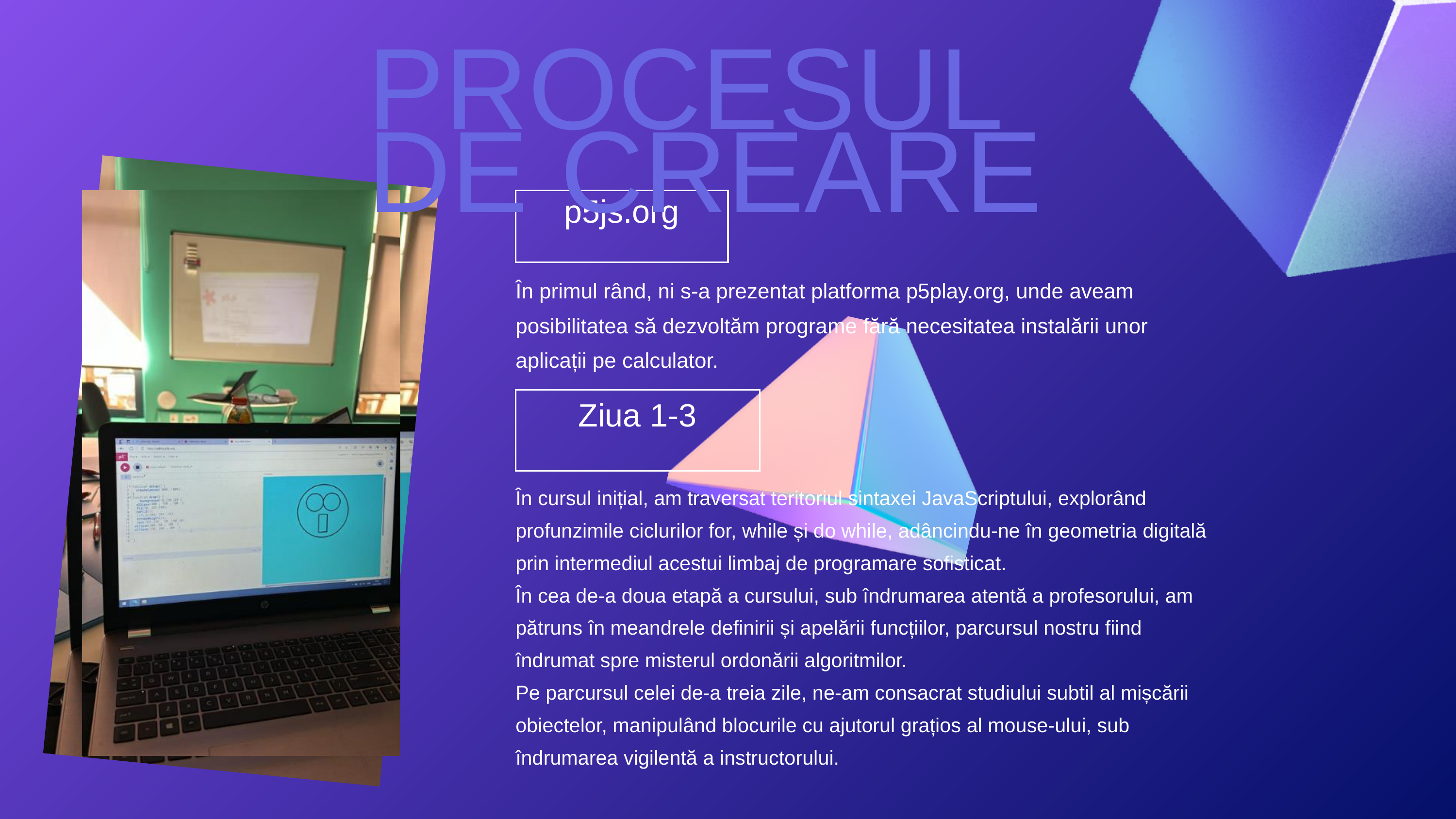

PROCESUL DE CREARE

p5js.org
În primul rând, ni s-a prezentat platforma p5play.org, unde aveam posibilitatea să dezvoltăm programe fără necesitatea instalării unor aplicații pe calculator.

Ziua 1-3
În cursul inițial, am traversat teritoriul sintaxei JavaScriptului, explorând profunzimile ciclurilor for, while și do while, adâncindu-ne în geometria digitală prin intermediul acestui limbaj de programare sofisticat.
În cea de-a doua etapă a cursului, sub îndrumarea atentă a profesorului, am pătruns în meandrele definirii și apelării funcțiilor, parcursul nostru fiind îndrumat spre misterul ordonării algoritmilor.
Pe parcursul celei de-a treia zile, ne-am consacrat studiului subtil al mișcării obiectelor, manipulând blocurile cu ajutorul grațios al mouse-ului, sub îndrumarea vigilentă a instructorului.